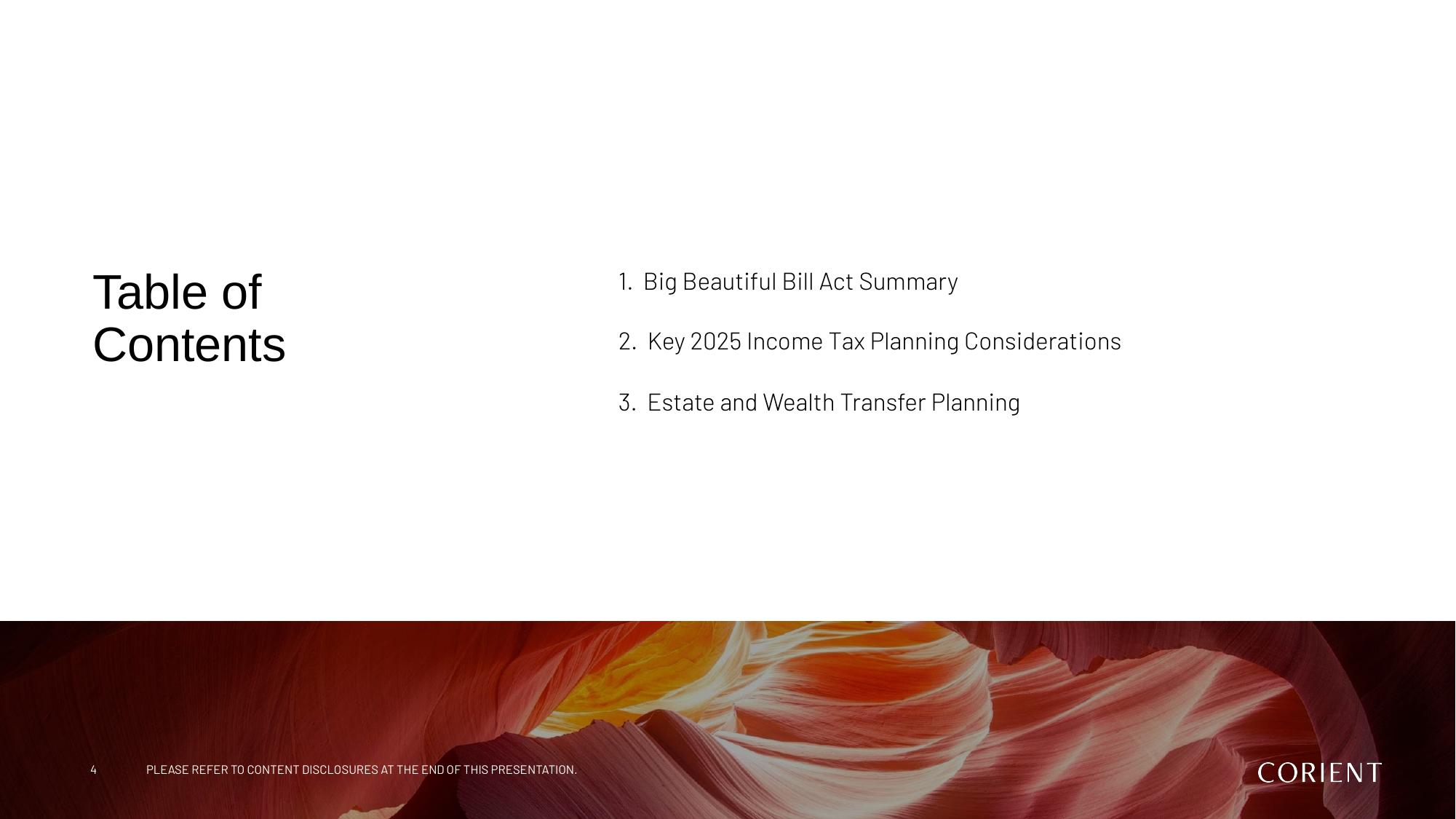

# Table of Contents
1.  Big Beautiful Bill Act Summary

2.  Key 2025 Income Tax Planning Considerations

3.  Estate and Wealth Transfer Planning
4
PLEASE REFER TO CONTENT DISCLOSURES AT THE END OF THIS PRESENTATION.